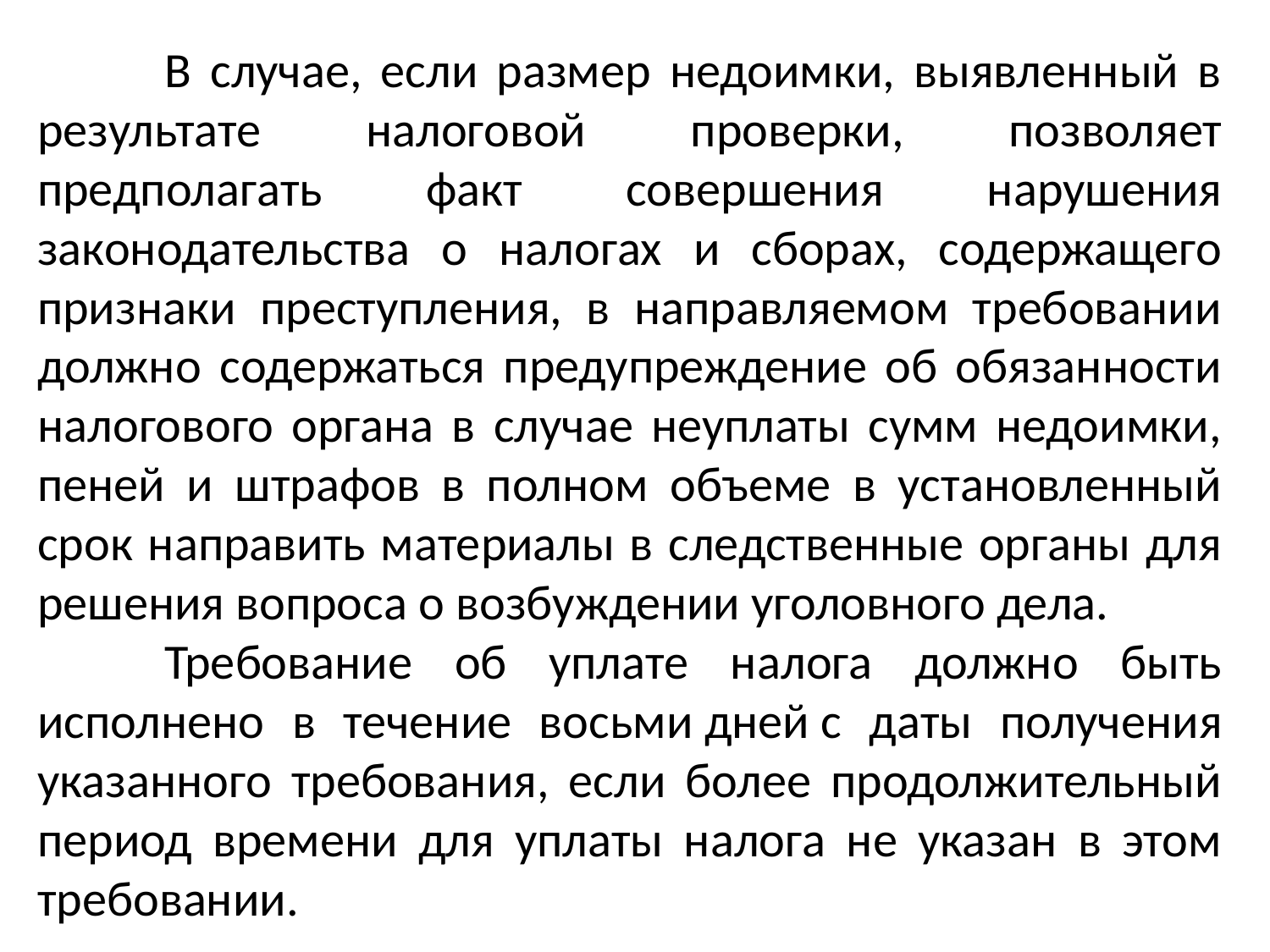

В случае, если размер недоимки, выявленный в результате налоговой проверки, позволяет предполагать факт совершения нарушения законодательства о налогах и сборах, содержащего признаки преступления, в направляемом требовании должно содержаться предупреждение об обязанности налогового органа в случае неуплаты сумм недоимки, пеней и штрафов в полном объеме в установленный срок направить материалы в следственные органы для решения вопроса о возбуждении уголовного дела.
	Требование об уплате налога должно быть исполнено в течение восьми дней с даты получения указанного требования, если более продолжительный период времени для уплаты налога не указан в этом требовании.